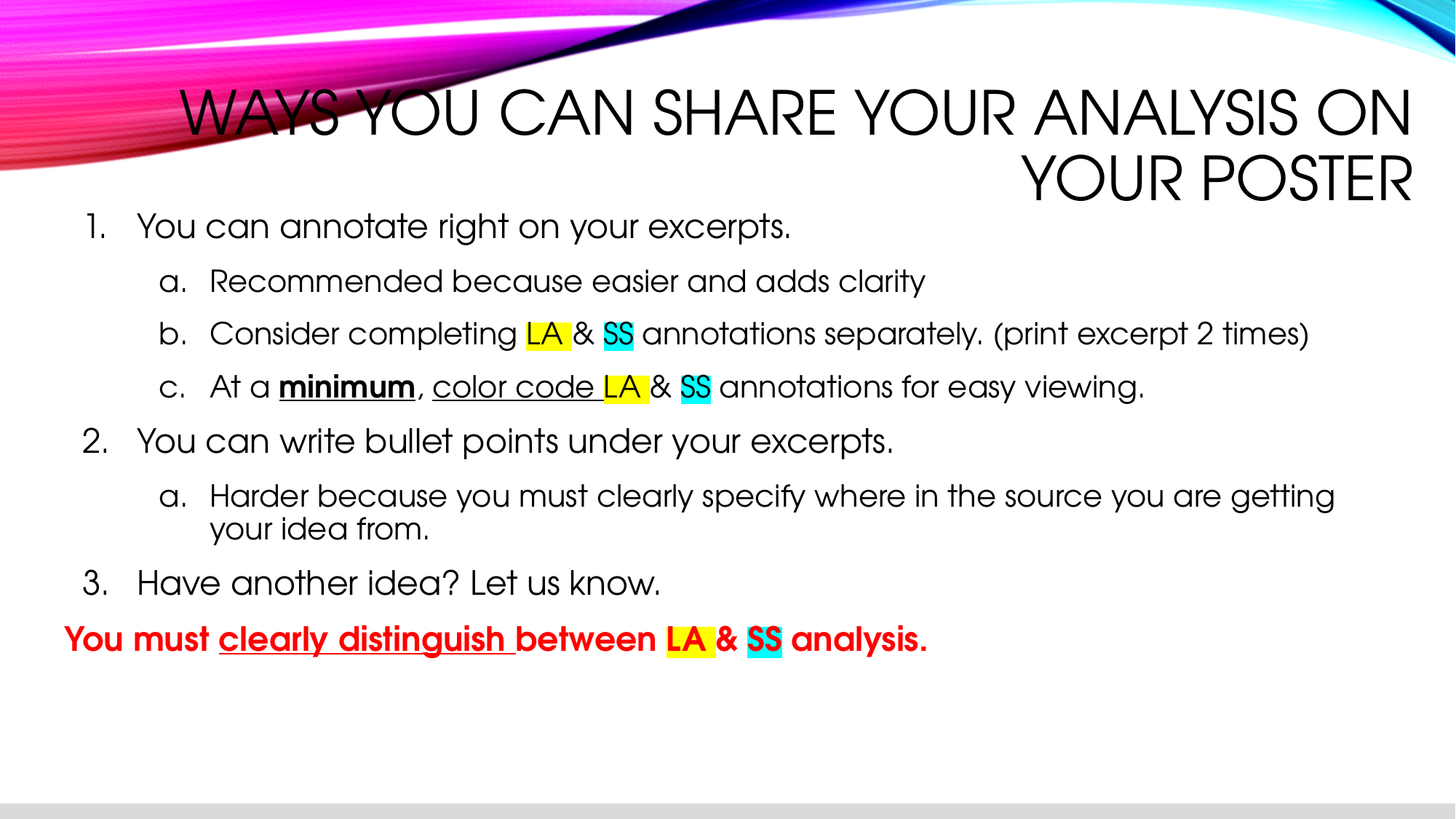

# Ways you can share your analysis on your poster
You can annotate right on your excerpts.
Recommended because easier and adds clarity
Consider completing LA & SS annotations separately. (print excerpt 2 times)
At a minimum, color code LA & SS annotations for easy viewing.
You can write bullet points under your excerpts.
Harder because you must clearly specify where in the source you are getting your idea from.
Have another idea? Let us know.
You must clearly distinguish between LA & SS analysis.